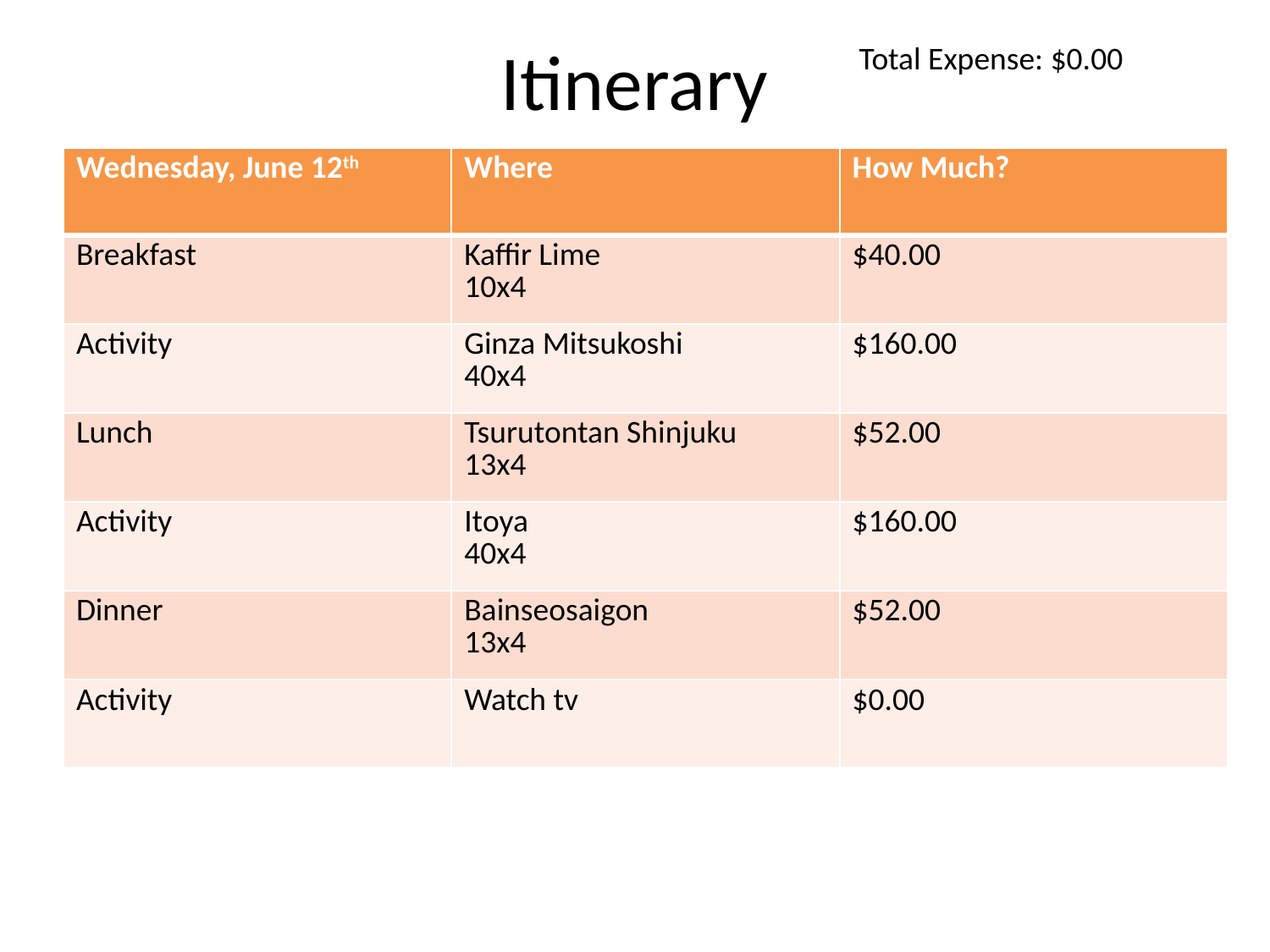

# Itinerary
Total Expense: $0.00
| Wednesday, June 12th | Where | How Much? |
| --- | --- | --- |
| Breakfast | Kaffir Lime 10x4 | $40.00 |
| Activity | Ginza Mitsukoshi 40x4 | $160.00 |
| Lunch | Tsurutontan Shinjuku 13x4 | $52.00 |
| Activity | Itoya 40x4 | $160.00 |
| Dinner | Bainseosaigon 13x4 | $52.00 |
| Activity | Watch tv | $0.00 |